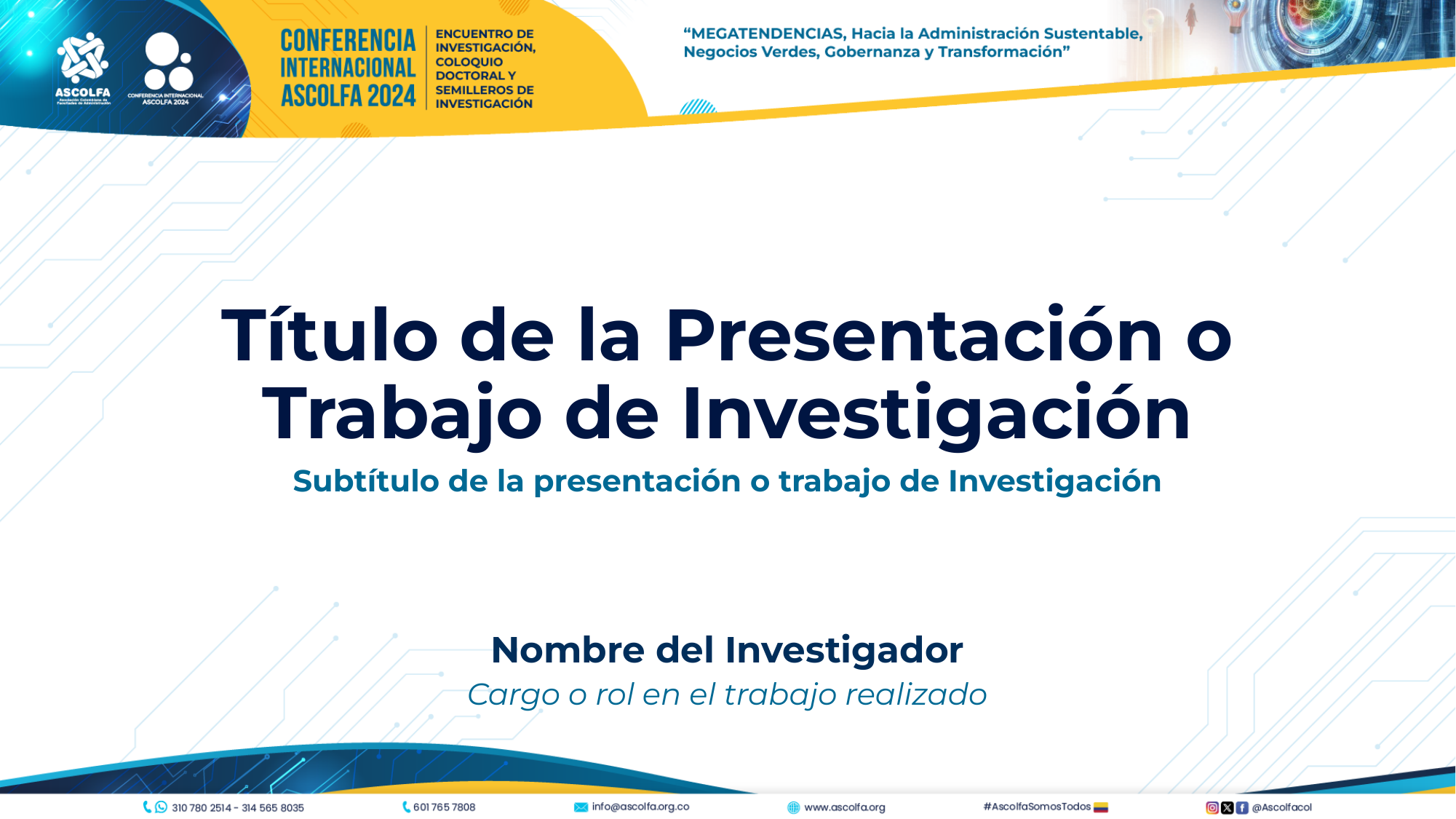

# Título de la Presentación o Trabajo de Investigación
Subtítulo de la presentación o trabajo de Investigación
Nombre del Investigador
Cargo o rol en el trabajo realizado